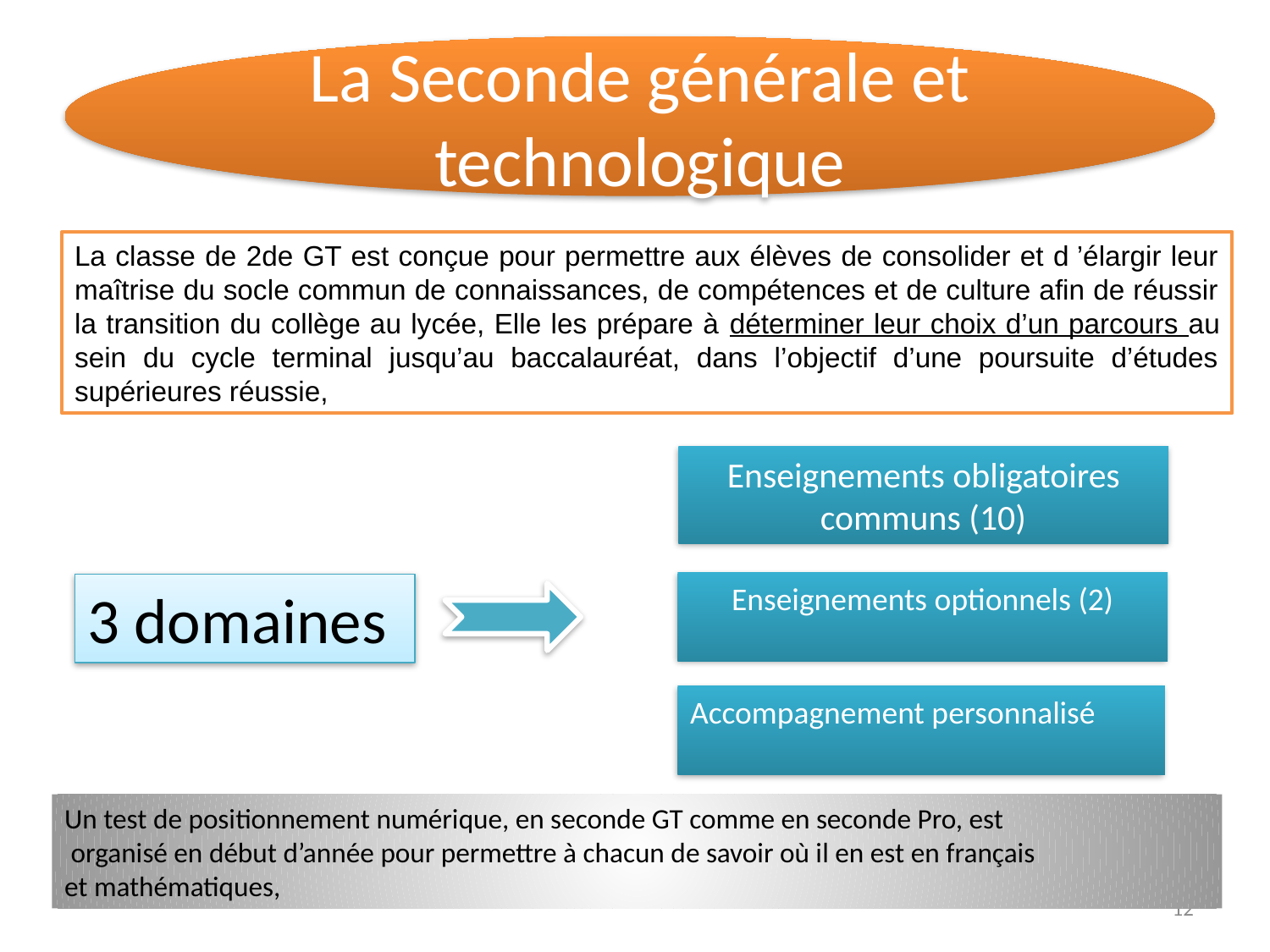

La Seconde générale et technologique
# Bien réfléchir à la poursuite d’
La classe de 2de GT est conçue pour permettre aux élèves de consolider et d ’élargir leur maîtrise du socle commun de connaissances, de compétences et de culture afin de réussir la transition du collège au lycée, Elle les prépare à déterminer leur choix d’un parcours au sein du cycle terminal jusqu’au baccalauréat, dans l’objectif d’une poursuite d’études supérieures réussie,
Enseignements obligatoires communs (10)
Enseignements optionnels (2)

3 domaines

Accompagnement personnalisé

Un test de positionnement numérique, en seconde GT comme en seconde Pro, est
 organisé en début d’année pour permettre à chacun de savoir où il en est en français
et mathématiques,
12